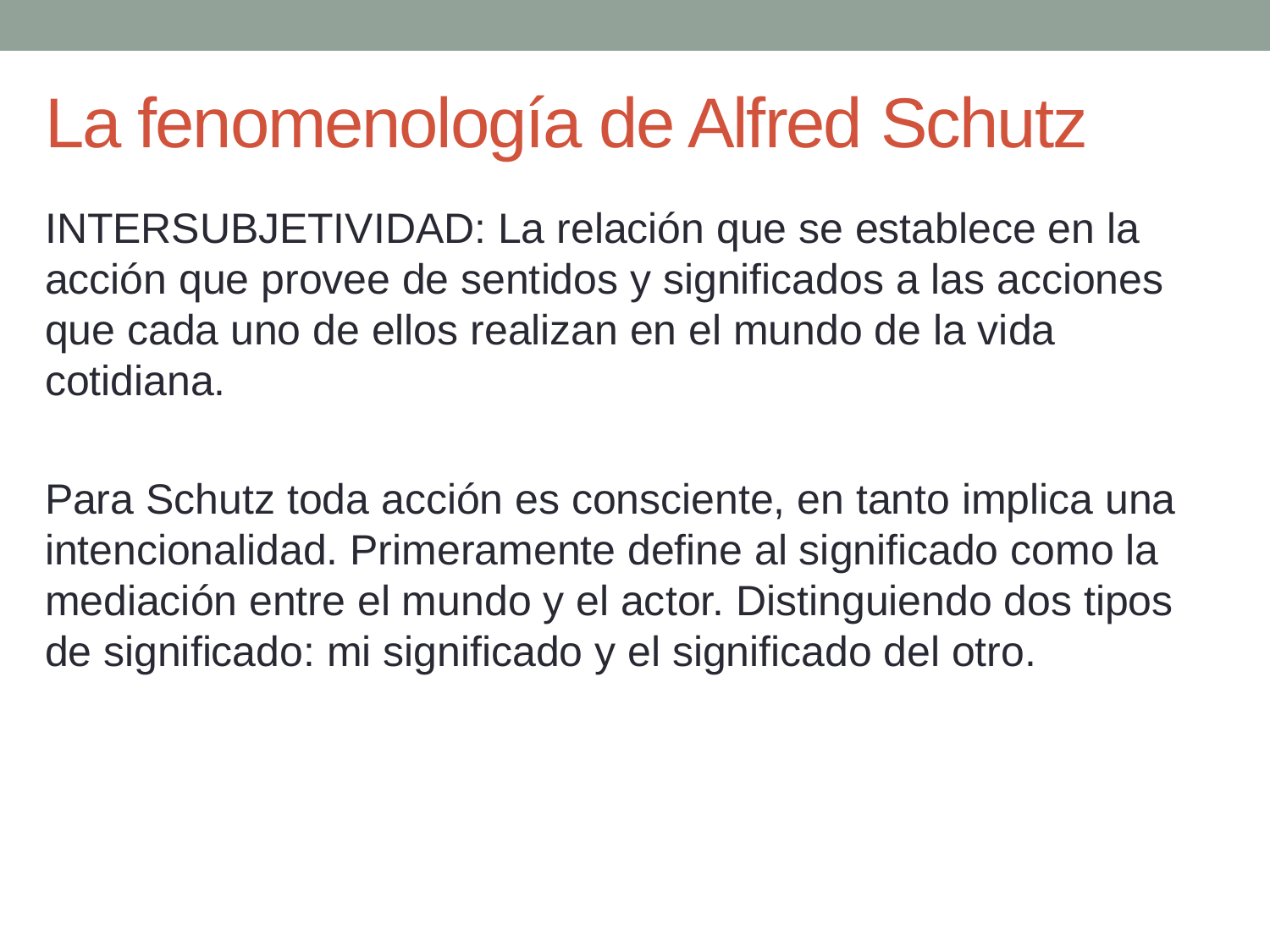

# La fenomenología de Alfred Schutz
INTERSUBJETIVIDAD: La relación que se establece en la acción que provee de sentidos y significados a las acciones que cada uno de ellos realizan en el mundo de la vida cotidiana.

Para Schutz toda acción es consciente, en tanto implica una intencionalidad. Primeramente define al significado como la mediación entre el mundo y el actor. Distinguiendo dos tipos de significado: mi significado y el significado del otro.